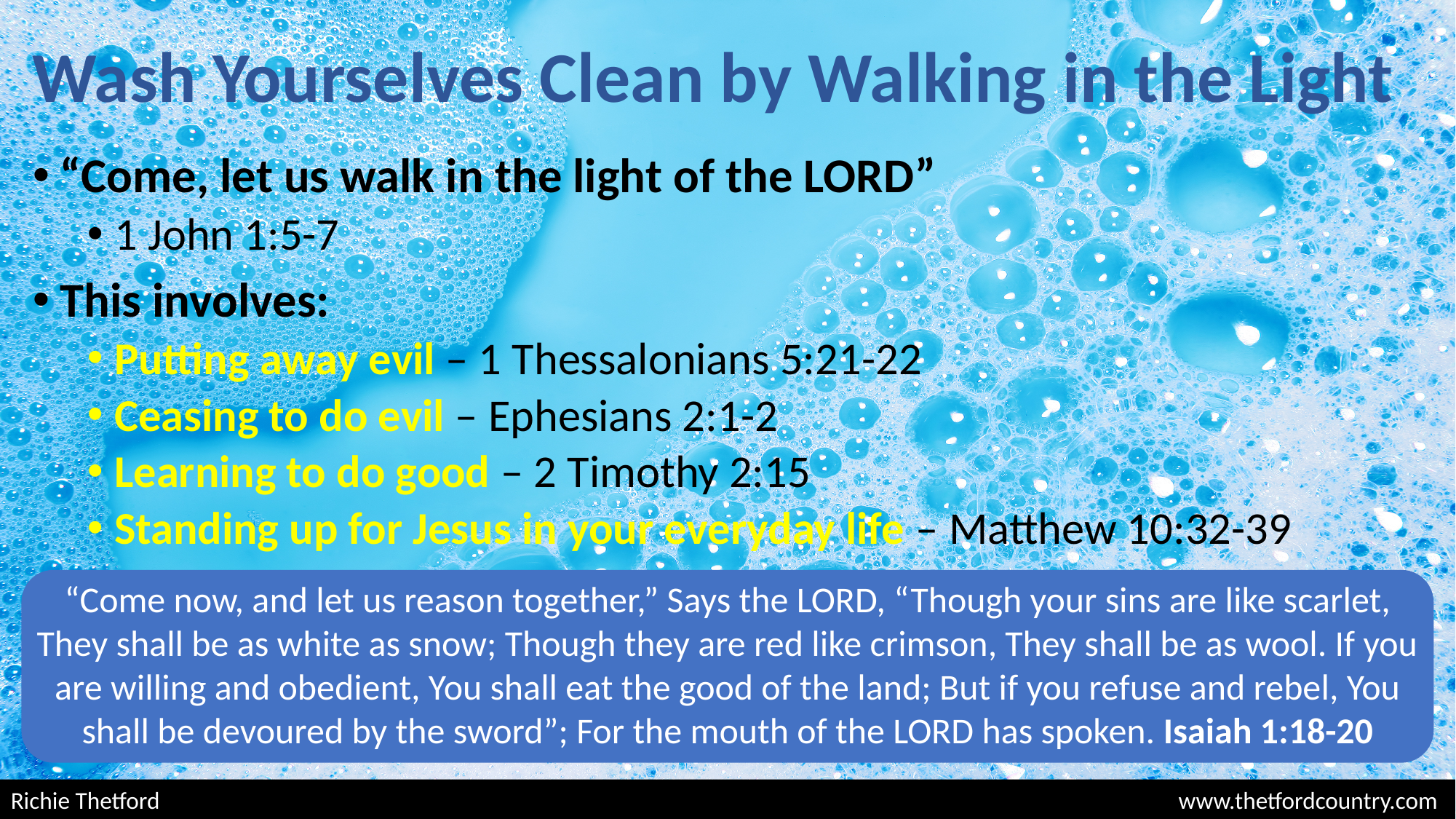

# Wash Yourselves Clean by Walking in the Light
“Come, let us walk in the light of the LORD”
1 John 1:5-7
This involves:
Putting away evil – 1 Thessalonians 5:21-22
Ceasing to do evil – Ephesians 2:1-2
Learning to do good – 2 Timothy 2:15
Standing up for Jesus in your everyday life – Matthew 10:32-39

“Come now, and let us reason together,” Says the LORD, “Though your sins are like scarlet, They shall be as white as snow; Though they are red like crimson, They shall be as wool. If you are willing and obedient, You shall eat the good of the land; But if you refuse and rebel, You shall be devoured by the sword”; For the mouth of the LORD has spoken. Isaiah 1:18-20
Richie Thetford									              www.thetfordcountry.com